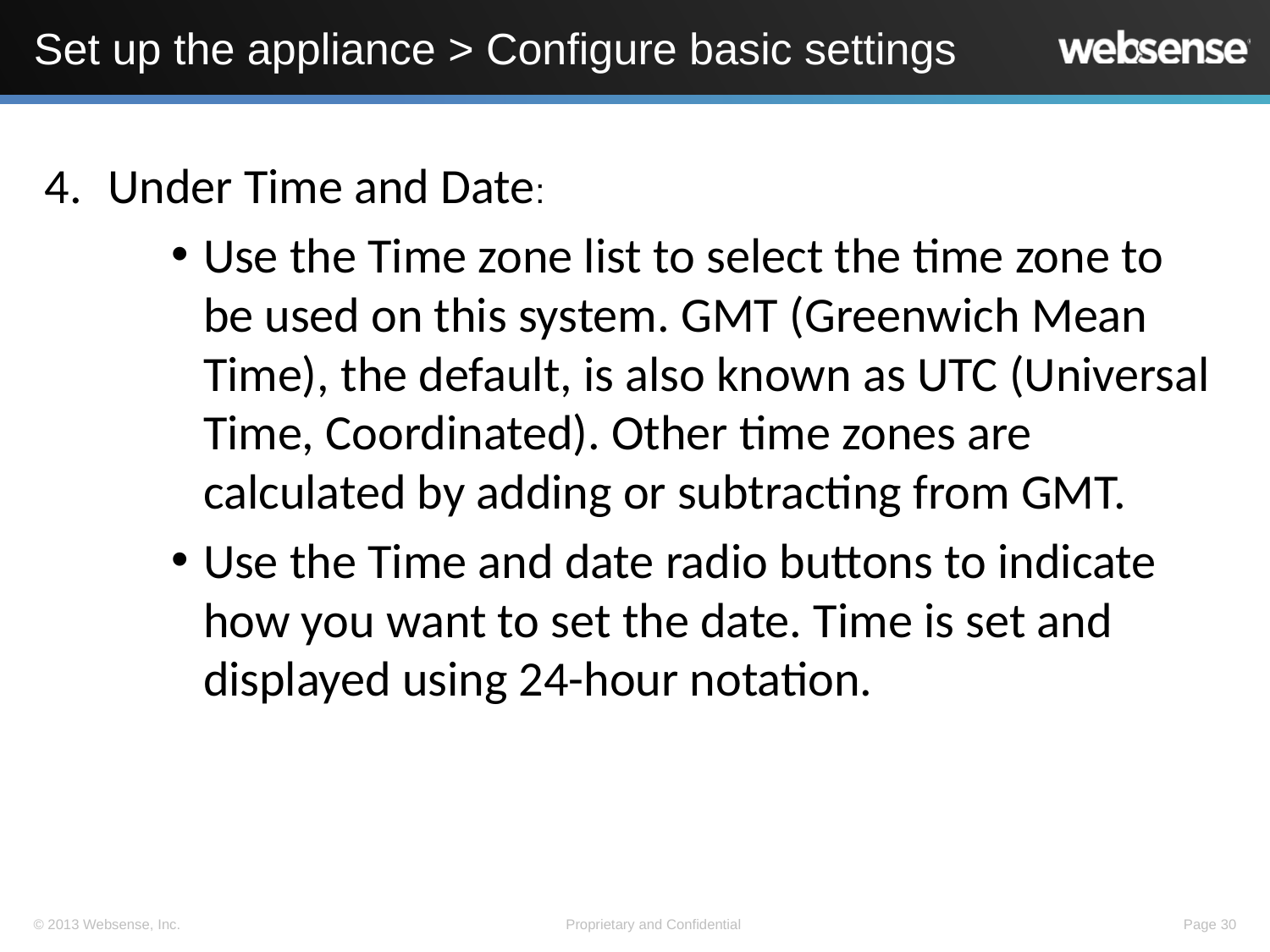

# Set up the appliance > Configure basic settings
Under Time and Date:
Use the Time zone list to select the time zone to be used on this system. GMT (Greenwich Mean Time), the default, is also known as UTC (Universal Time, Coordinated). Other time zones are calculated by adding or subtracting from GMT.
Use the Time and date radio buttons to indicate how you want to set the date. Time is set and displayed using 24-hour notation.